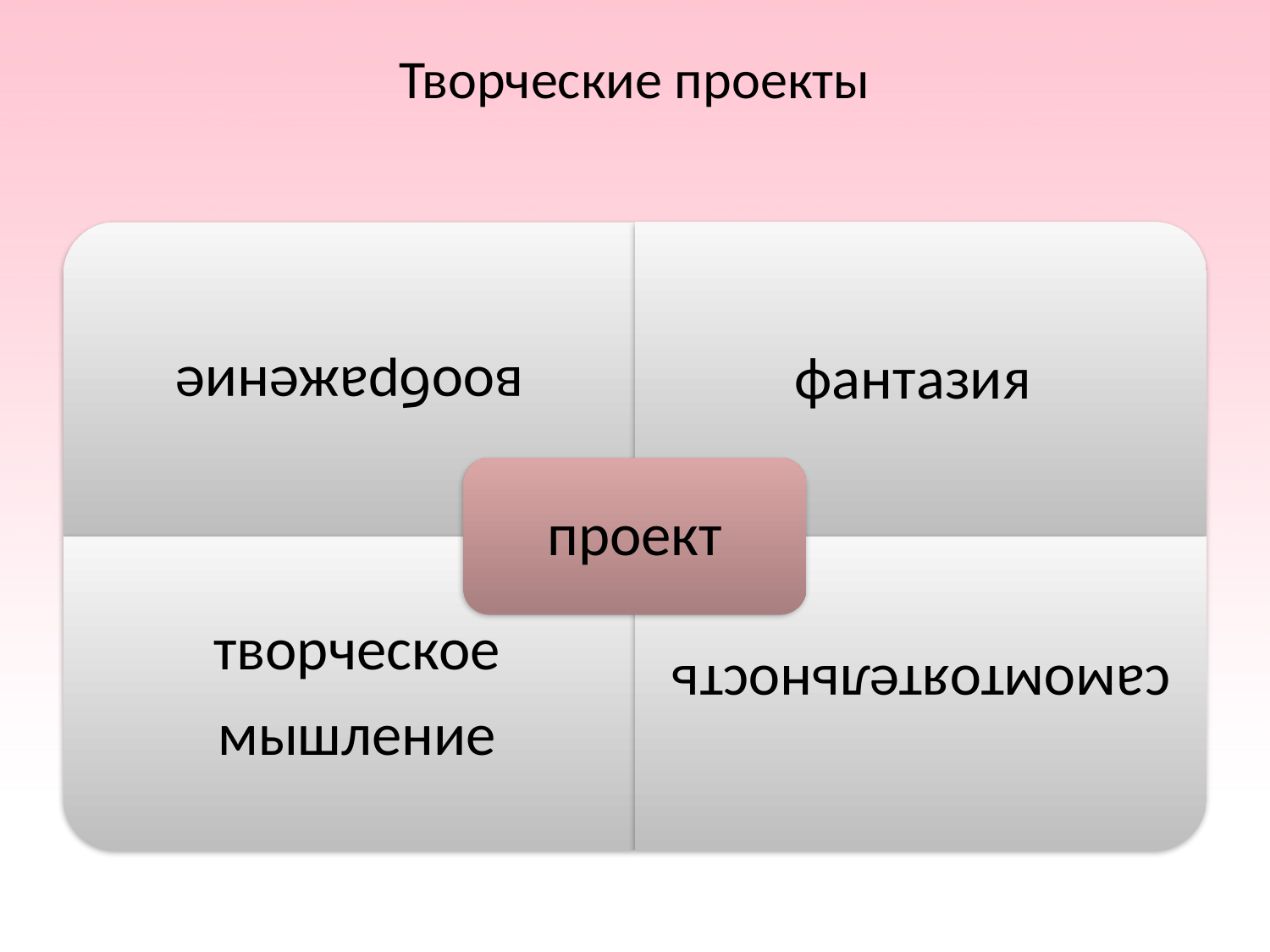

# Творческие проекты
воображение
фантазия
творческое
мышление
самомтоятельность
проект